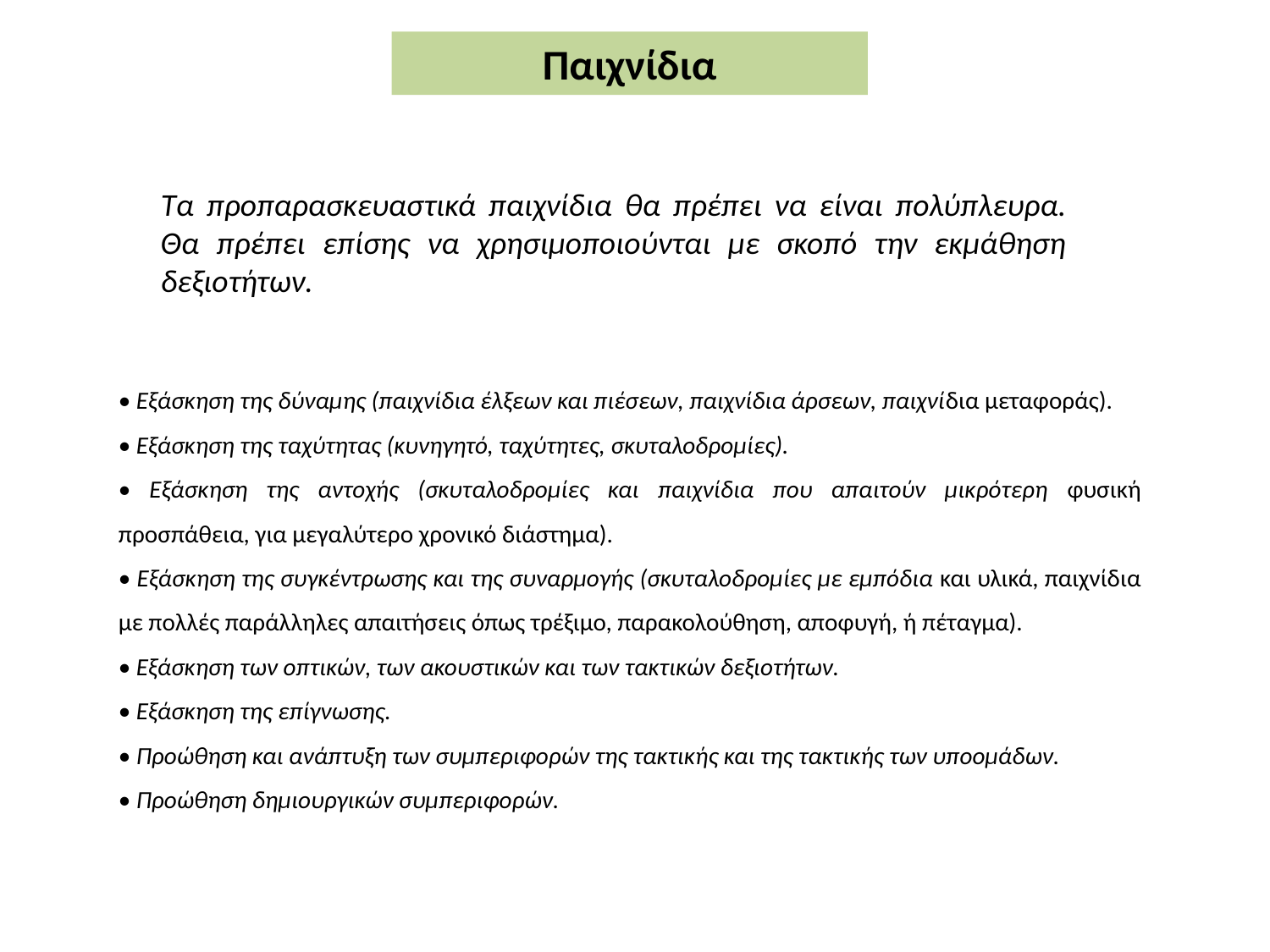

Παιχνίδια
Τα προπαρασκευαστικά παιχνίδια θα πρέπει να είναι πολύπλευρα. Θα πρέπει επίσης να χρησιμοποιούνται με σκοπό την εκμάθηση δεξιοτήτων.
• Εξάσκηση της δύναμης (παιχνίδια έλξεων και πιέσεων, παιχνίδια άρσεων, παιχνίδια μεταφοράς).
• Εξάσκηση της ταχύτητας (κυνηγητό, ταχύτητες, σκυταλοδρομίες).
• Εξάσκηση της αντοχής (σκυταλοδρομίες και παιχνίδια που απαιτούν μικρότερη φυσική προσπάθεια, για μεγαλύτερο χρονικό διάστημα).
• Εξάσκηση της συγκέντρωσης και της συναρμογής (σκυταλοδρομίες με εμπόδια και υλικά, παιχνίδια με πολλές παράλληλες απαιτήσεις όπως τρέξιμο, παρακολούθηση, αποφυγή, ή πέταγμα).
• Εξάσκηση των οπτικών, των ακουστικών και των τακτικών δεξιοτήτων.
• Εξάσκηση της επίγνωσης.
• Προώθηση και ανάπτυξη των συμπεριφορών της τακτικής και της τακτικής των υποομάδων.
• Προώθηση δημιουργικών συμπεριφορών.